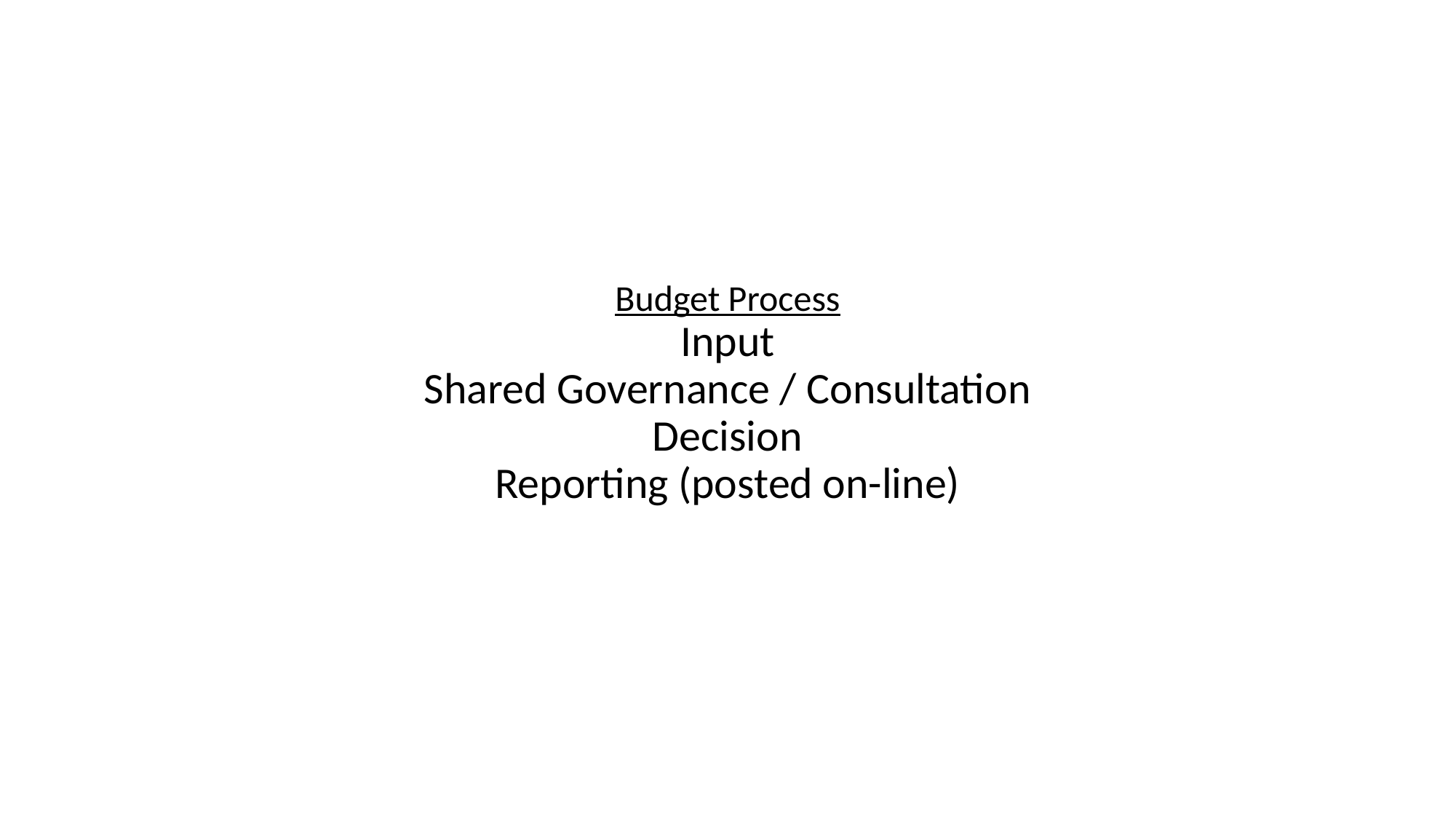

# Budget Process Input Shared Governance / Consultation Decision Reporting (posted on-line)